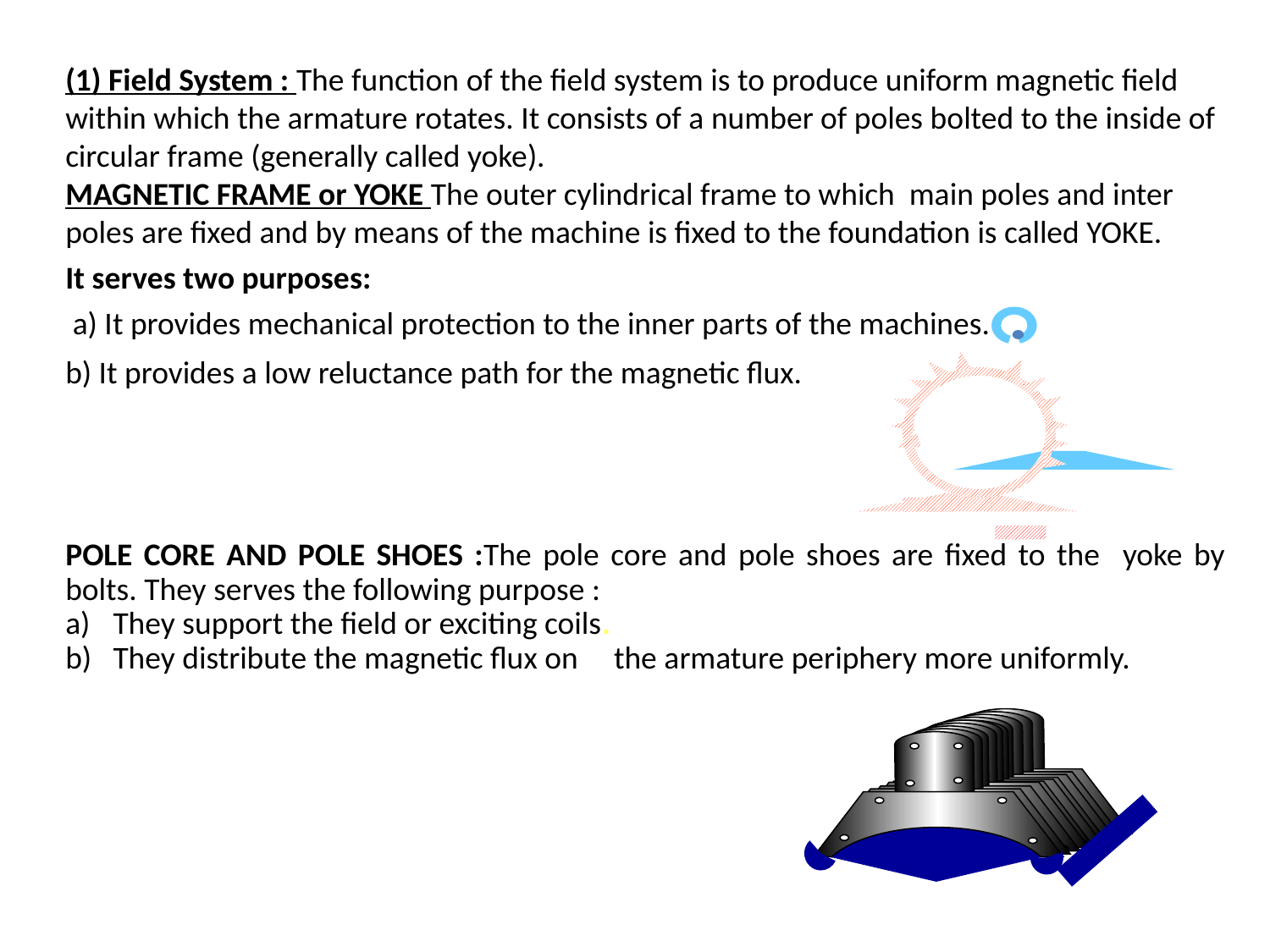

(1) Field System : The function of the field system is to produce uniform magnetic field within which the armature rotates. It consists of a number of poles bolted to the inside of circular frame (generally called yoke).
MAGNETIC FRAME or YOKE The outer cylindrical frame to which  main poles and inter poles are fixed and by means of the machine is fixed to the foundation is called YOKE.
It serves two purposes:
 a) It provides mechanical protection to the inner parts of the machines.
b) It provides a low reluctance path for the magnetic flux.

POLE CORE AND POLE SHOES :The pole core and pole shoes are fixed to the  yoke by bolts. They serves the following purpose :
They support the field or exciting coils.
They distribute the magnetic flux on     the armature periphery more uniformly.